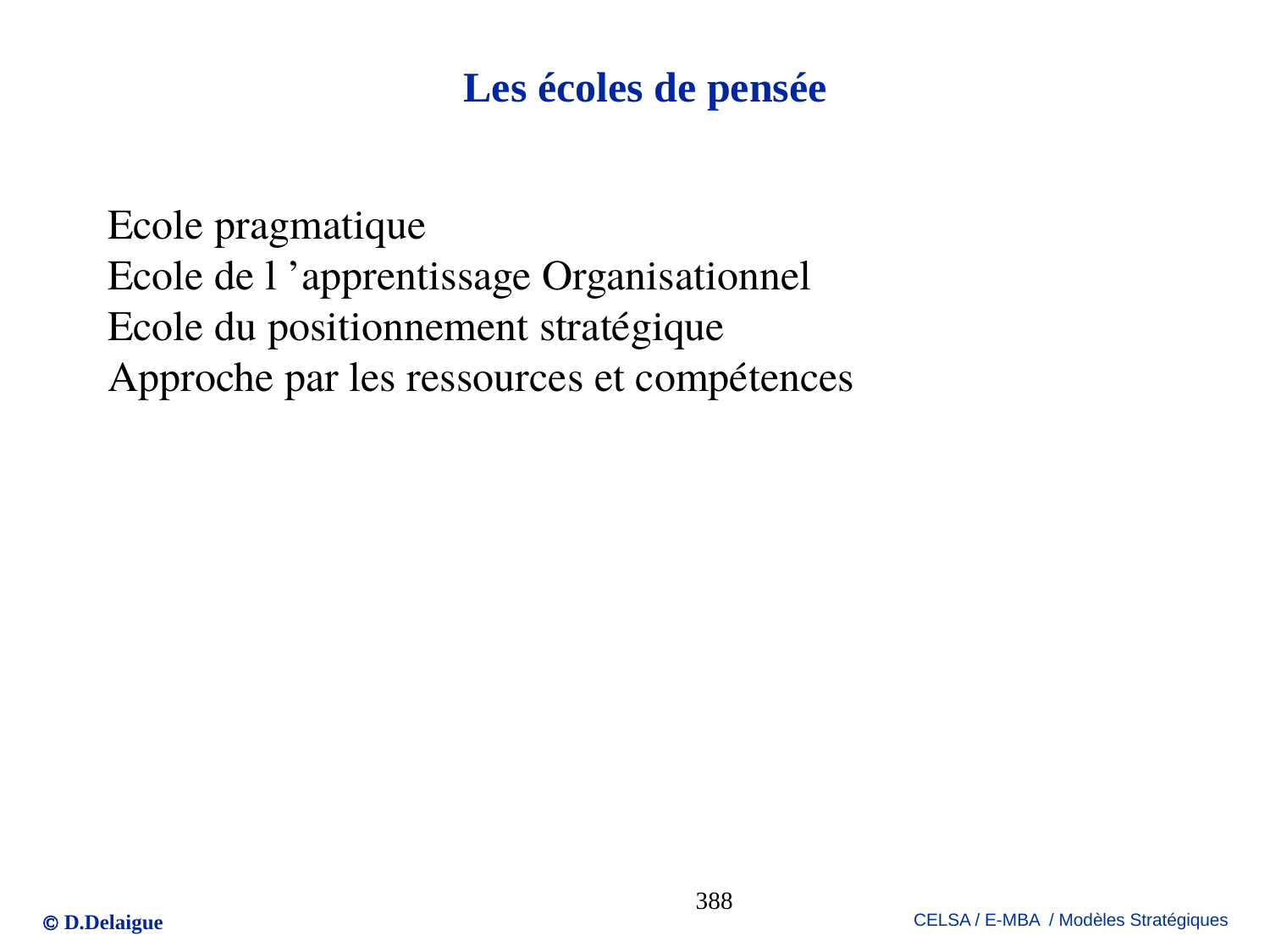

# Les écoles de pensée
Ecole pragmatique
Ecole de l ’apprentissage Organisationnel
Ecole du positionnement stratégique
Approche par les ressources et compétences
388